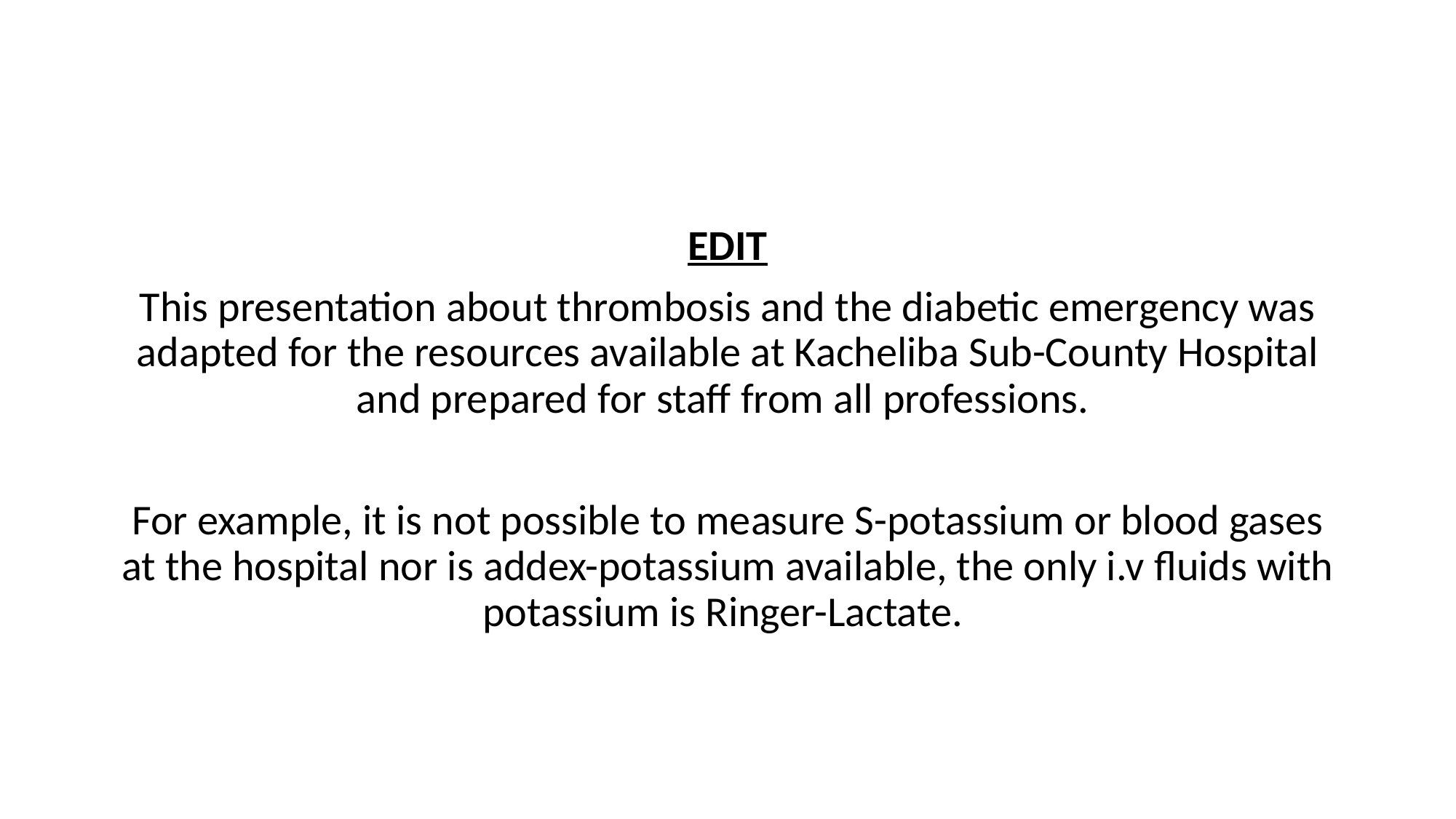

EDIT
This presentation about thrombosis and the diabetic emergency was adapted for the resources available at Kacheliba Sub-County Hospital and prepared for staff from all professions.

For example, it is not possible to measure S-potassium or blood gases at the hospital nor is addex-potassium available, the only i.v fluids with potassium is Ringer-Lactate.